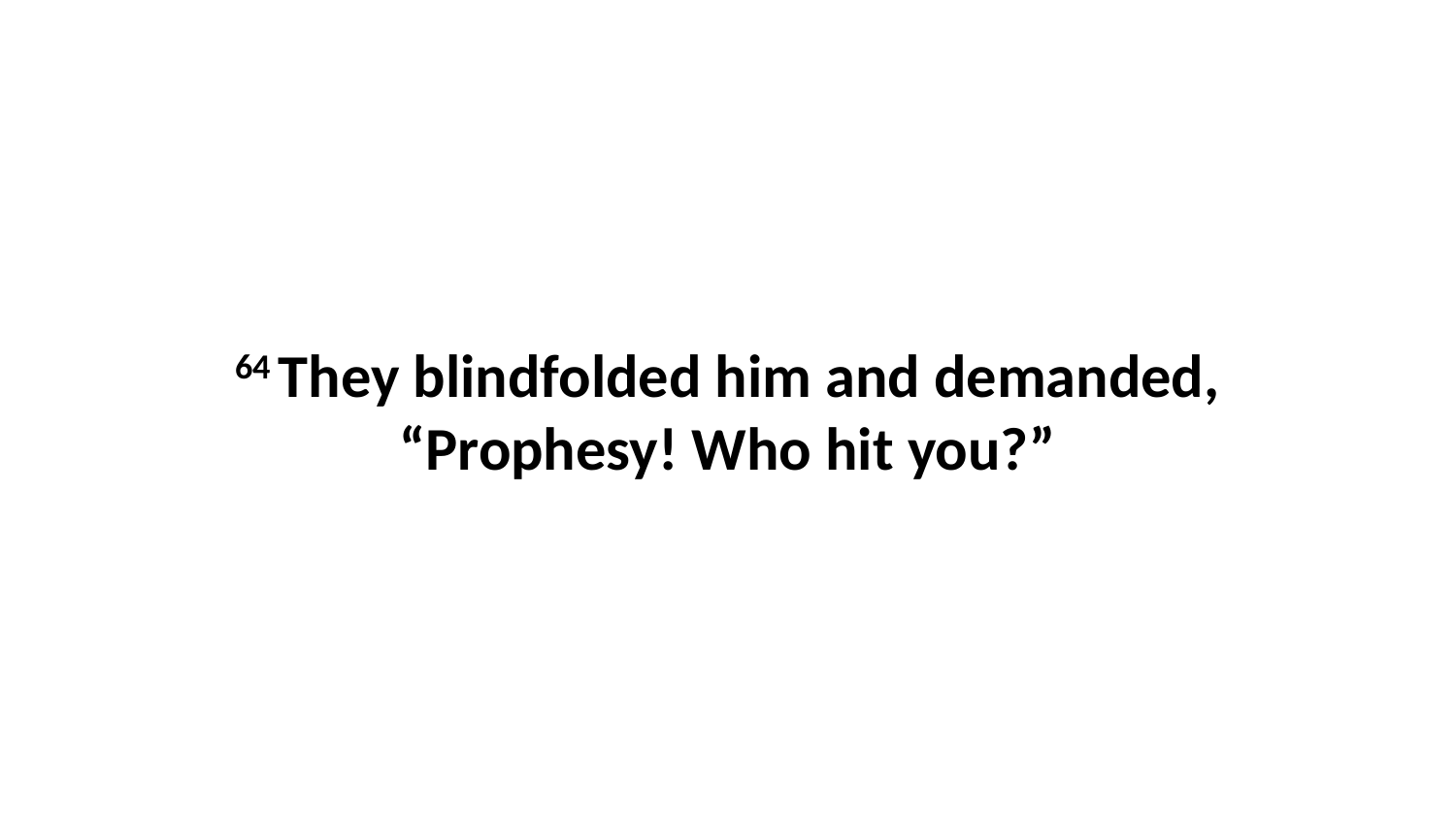

64 They blindfolded him and demanded, “Prophesy! Who hit you?”